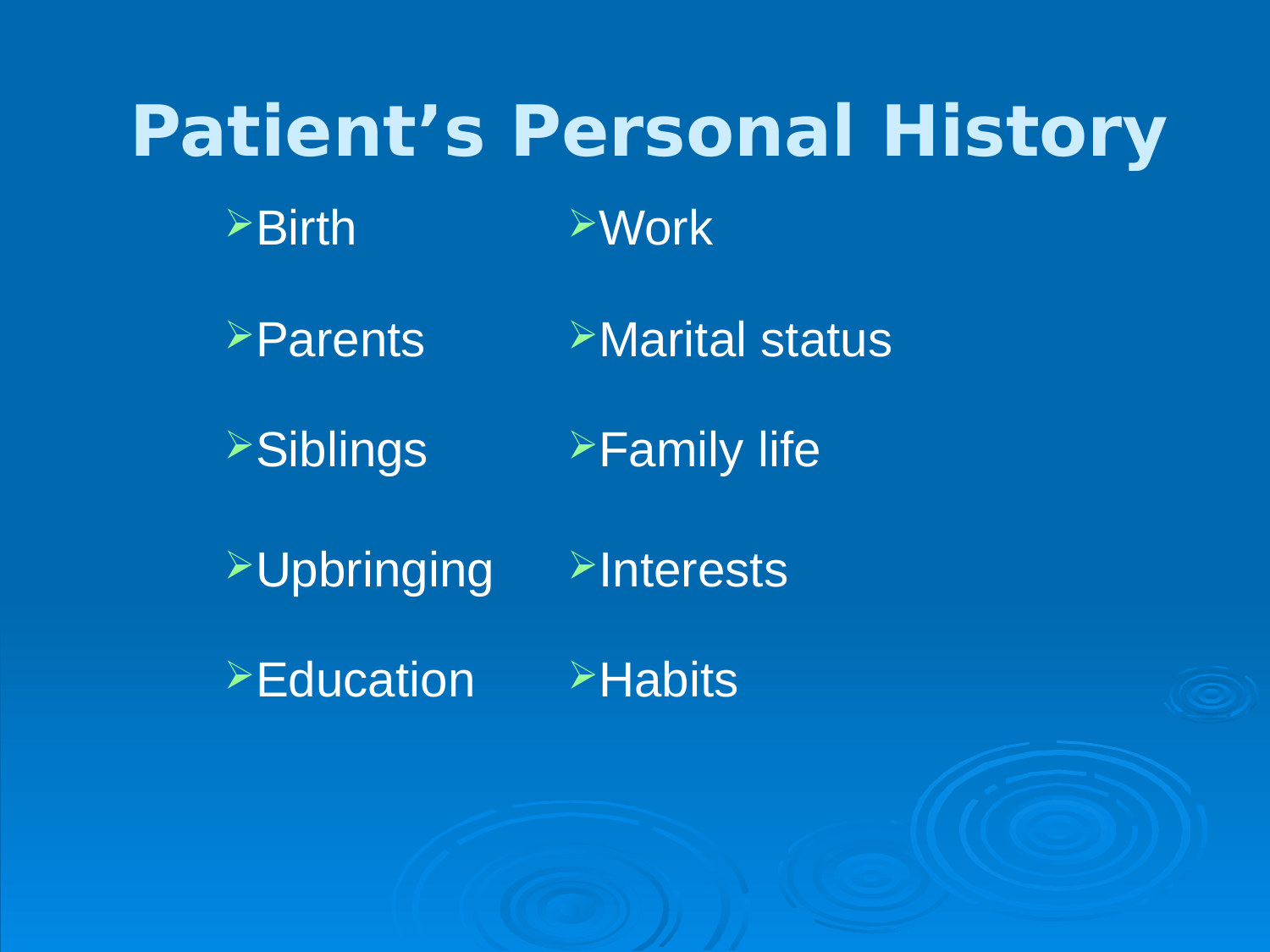

# Patient’s Personal History
| Birth | Work |
| --- | --- |
| Parents | Marital status |
| Siblings | Family life |
| Upbringing | Interests |
| Education | Habits |